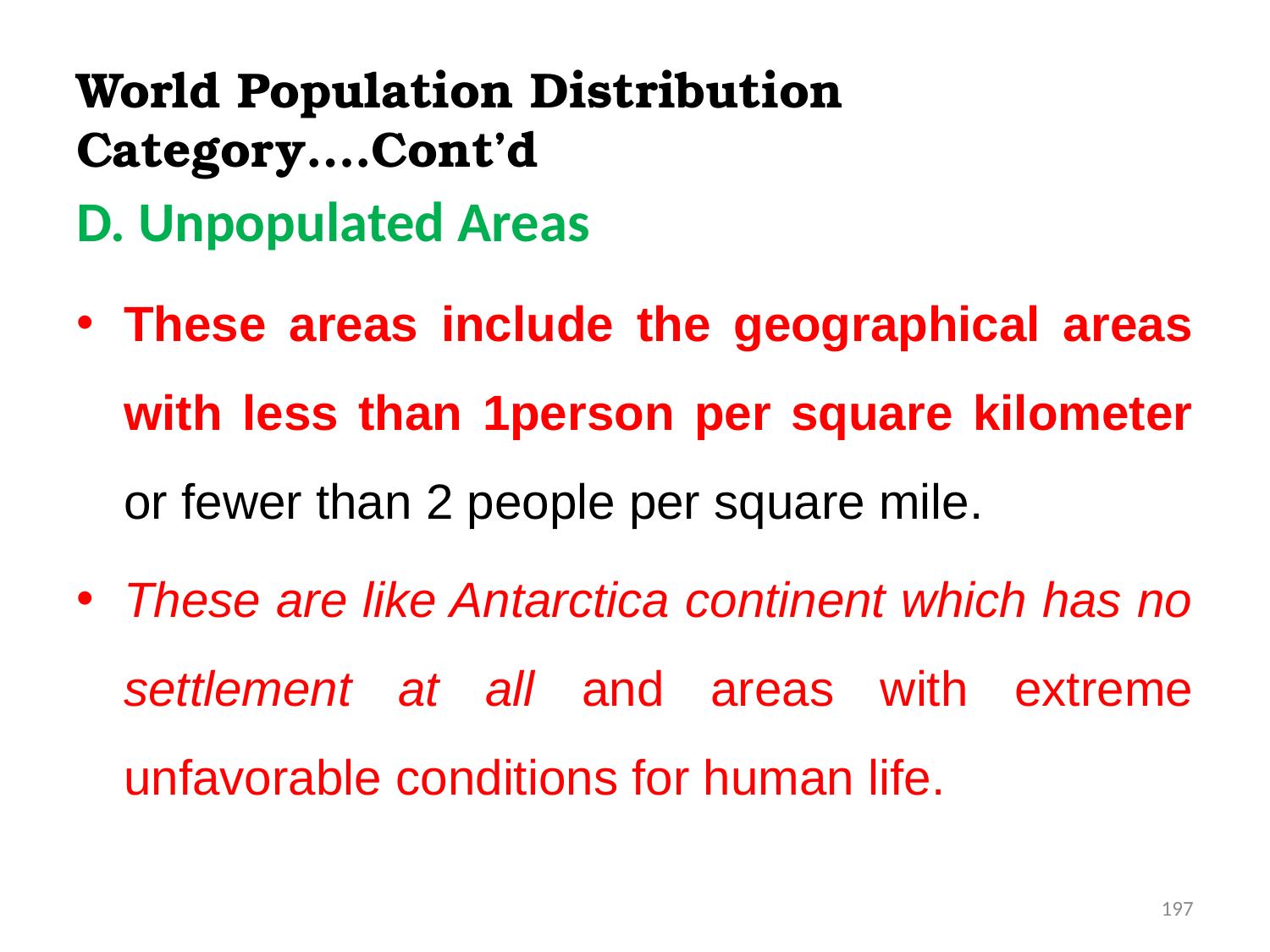

# World Population Distribution Category….Cont’d
D. Unpopulated Areas
These areas include the geographical areas with less than 1person per square kilometer or fewer than 2 people per square mile.
These are like Antarctica continent which has no settlement at all and areas with extreme unfavorable conditions for human life.

197